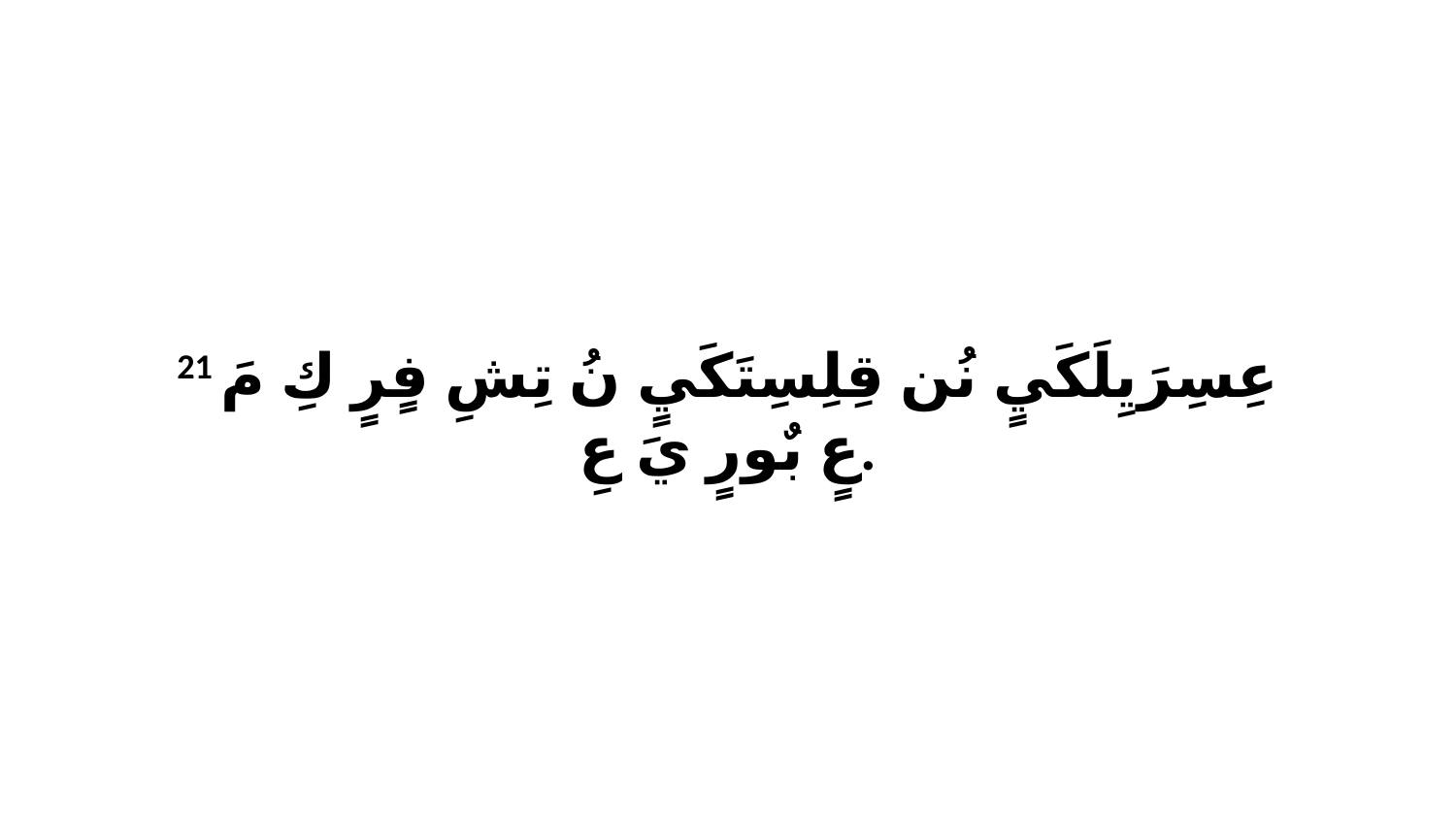

21 عِسِرَيِلَكَيٍ نُن قِلِسِتَكَيٍ نُ تِشِ فٍرٍ كِ مَ عٍ بٌورٍ يَ عِ.